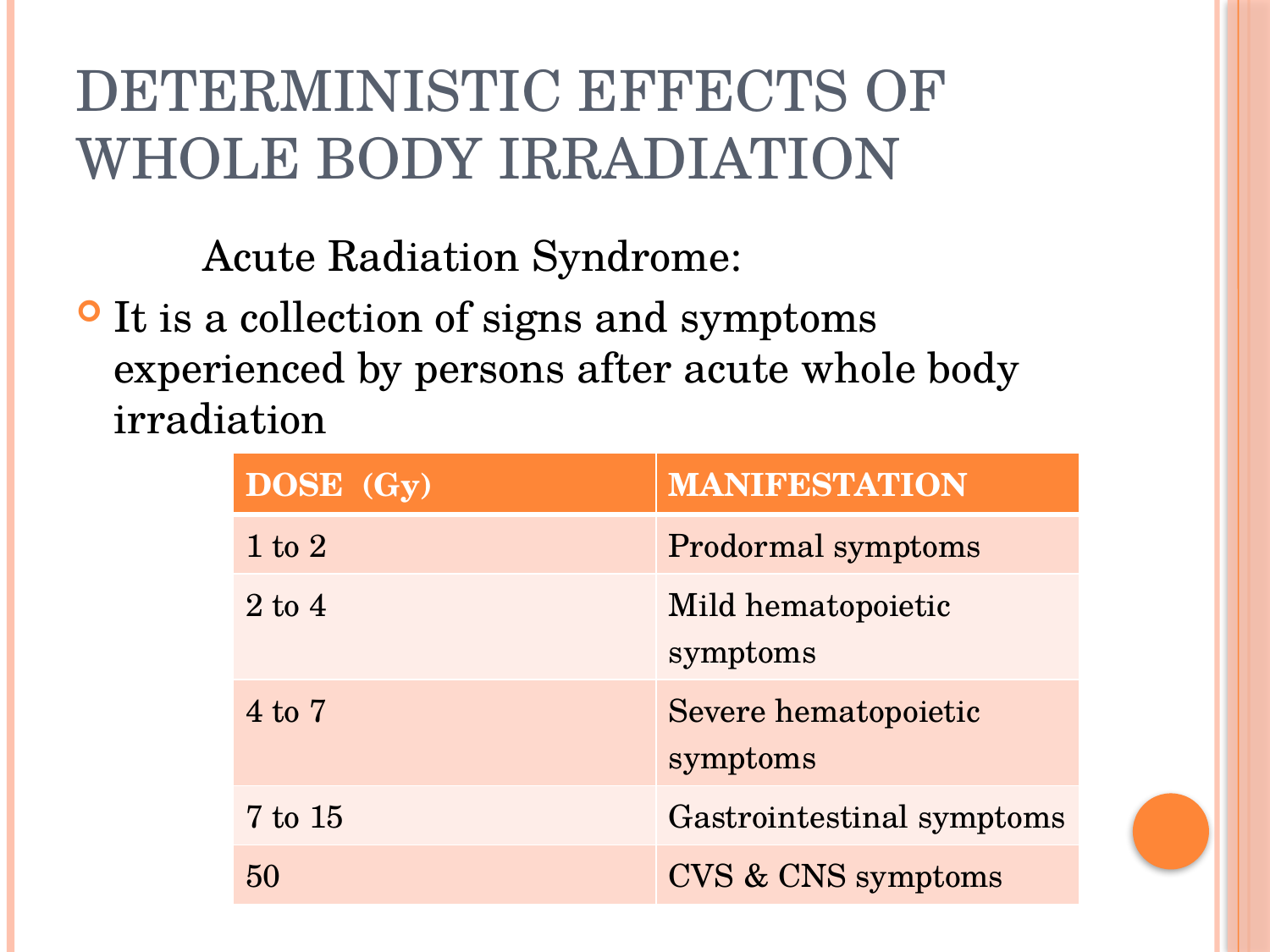

# Deterministic effects of whole body irradiation
	Acute Radiation Syndrome:
It is a collection of signs and symptoms experienced by persons after acute whole body irradiation

| DOSE (Gy) | MANIFESTATION |
| --- | --- |
| 1 to 2 | Prodormal symptoms |
| 2 to 4 | Mild hematopoietic symptoms |
| 4 to 7 | Severe hematopoietic symptoms |
| 7 to 15 | Gastrointestinal symptoms |
| 50 | CVS & CNS symptoms |